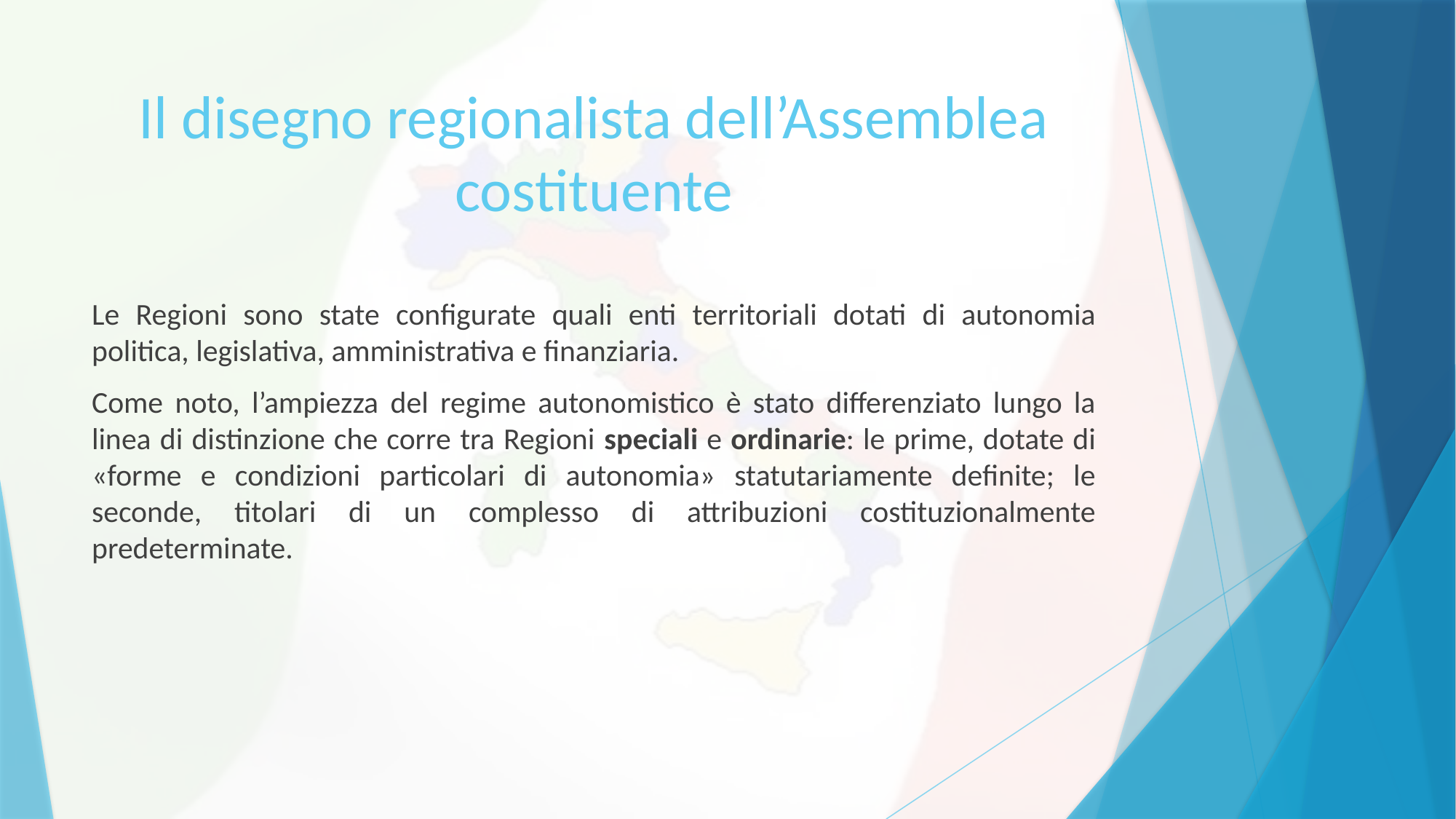

# Il disegno regionalista dell’Assemblea costituente
Le Regioni sono state configurate quali enti territoriali dotati di autonomia politica, legislativa, amministrativa e finanziaria.
Come noto, l’ampiezza del regime autonomistico è stato differenziato lungo la linea di distinzione che corre tra Regioni speciali e ordinarie: le prime, dotate di «forme e condizioni particolari di autonomia» statutariamente definite; le seconde, titolari di un complesso di attribuzioni costituzionalmente predeterminate.